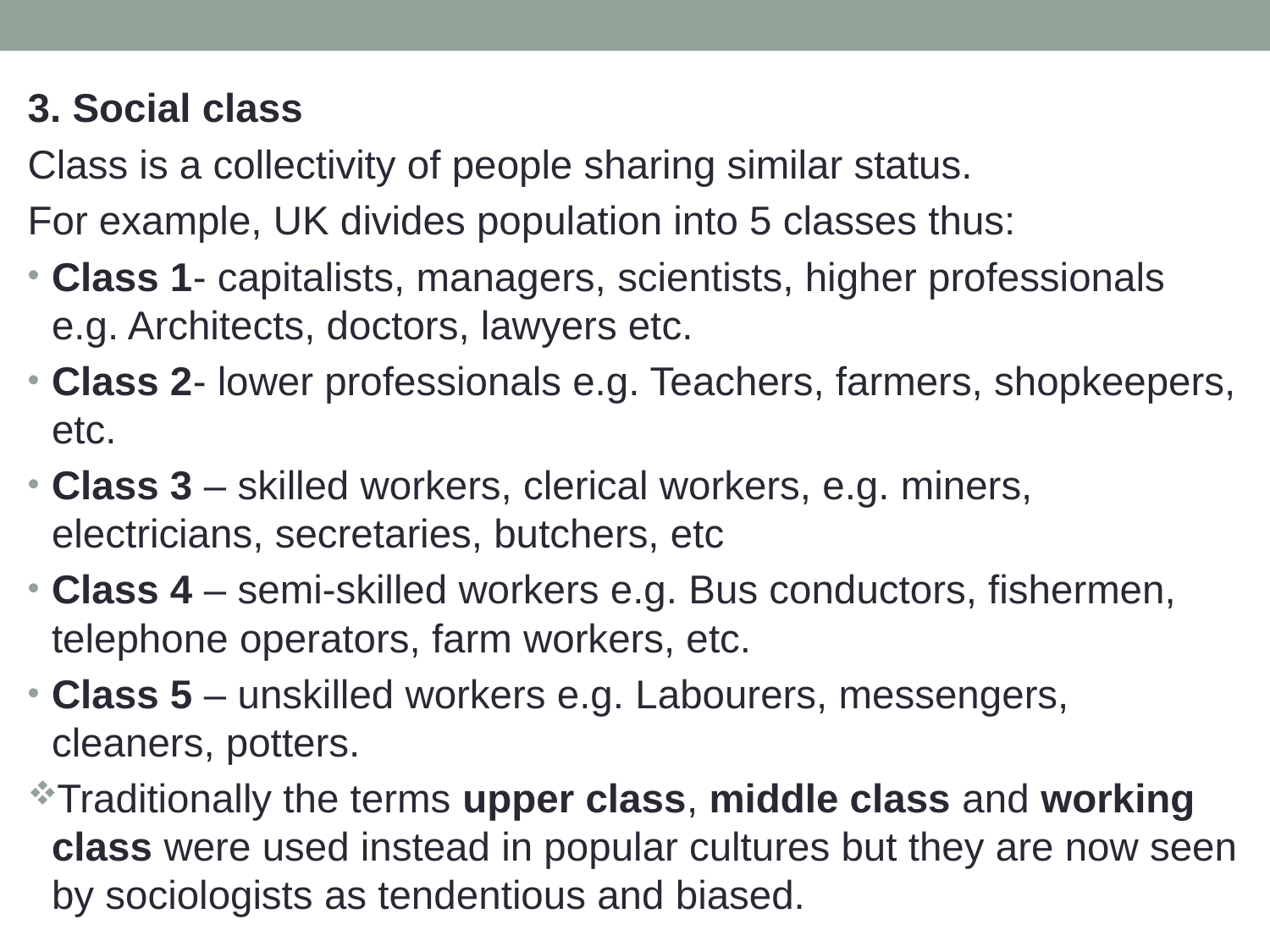

3. Social class
Class is a collectivity of people sharing similar status.
For example, UK divides population into 5 classes thus:
Class 1- capitalists, managers, scientists, higher professionals e.g. Architects, doctors, lawyers etc.
Class 2- lower professionals e.g. Teachers, farmers, shopkeepers, etc.
Class 3 – skilled workers, clerical workers, e.g. miners, electricians, secretaries, butchers, etc
Class 4 – semi-skilled workers e.g. Bus conductors, fishermen, telephone operators, farm workers, etc.
Class 5 – unskilled workers e.g. Labourers, messengers, cleaners, potters.
Traditionally the terms upper class, middle class and working class were used instead in popular cultures but they are now seen by sociologists as tendentious and biased.